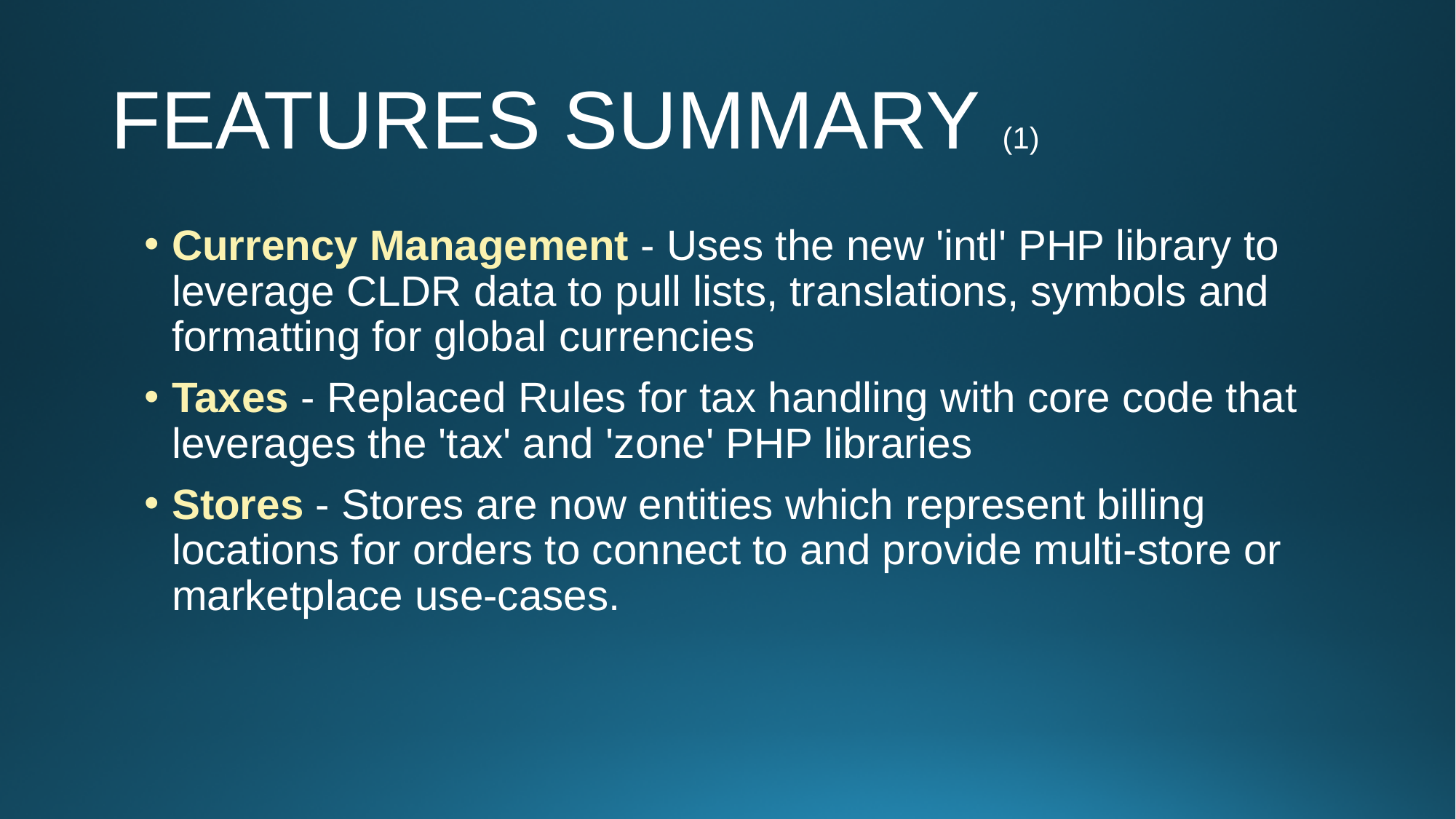

# FEATURES SUMMARY (1)
Currency Management - Uses the new 'intl' PHP library to leverage CLDR data to pull lists, translations, symbols and formatting for global currencies
Taxes - Replaced Rules for tax handling with core code that leverages the 'tax' and 'zone' PHP libraries
Stores - Stores are now entities which represent billing locations for orders to connect to and provide multi-store or marketplace use-cases.